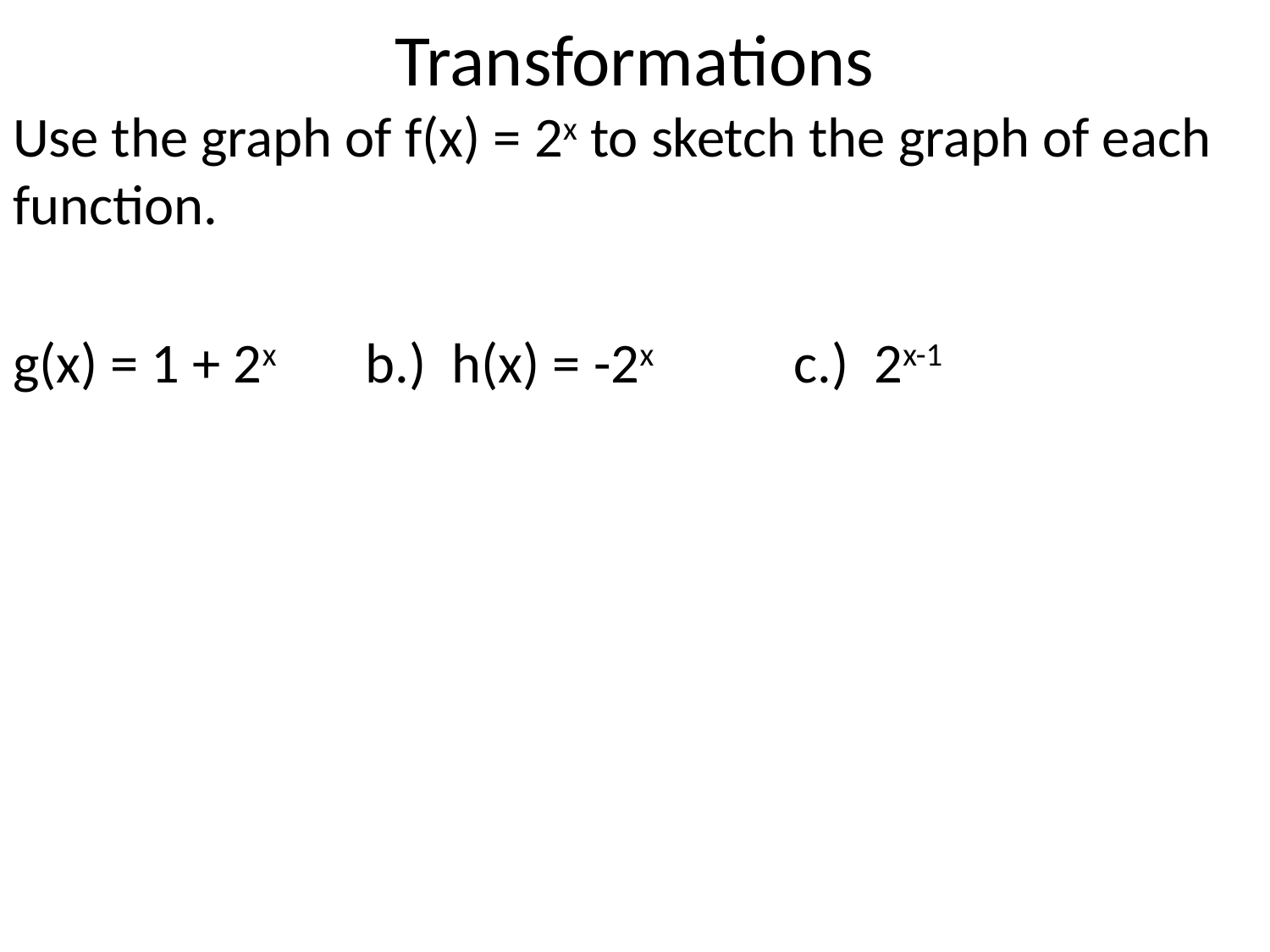

# Transformations
Use the graph of f(x) = 2x to sketch the graph of each function.

g(x) = 1 + 2x       b.)  h(x) = -2x           c.)  2x-1